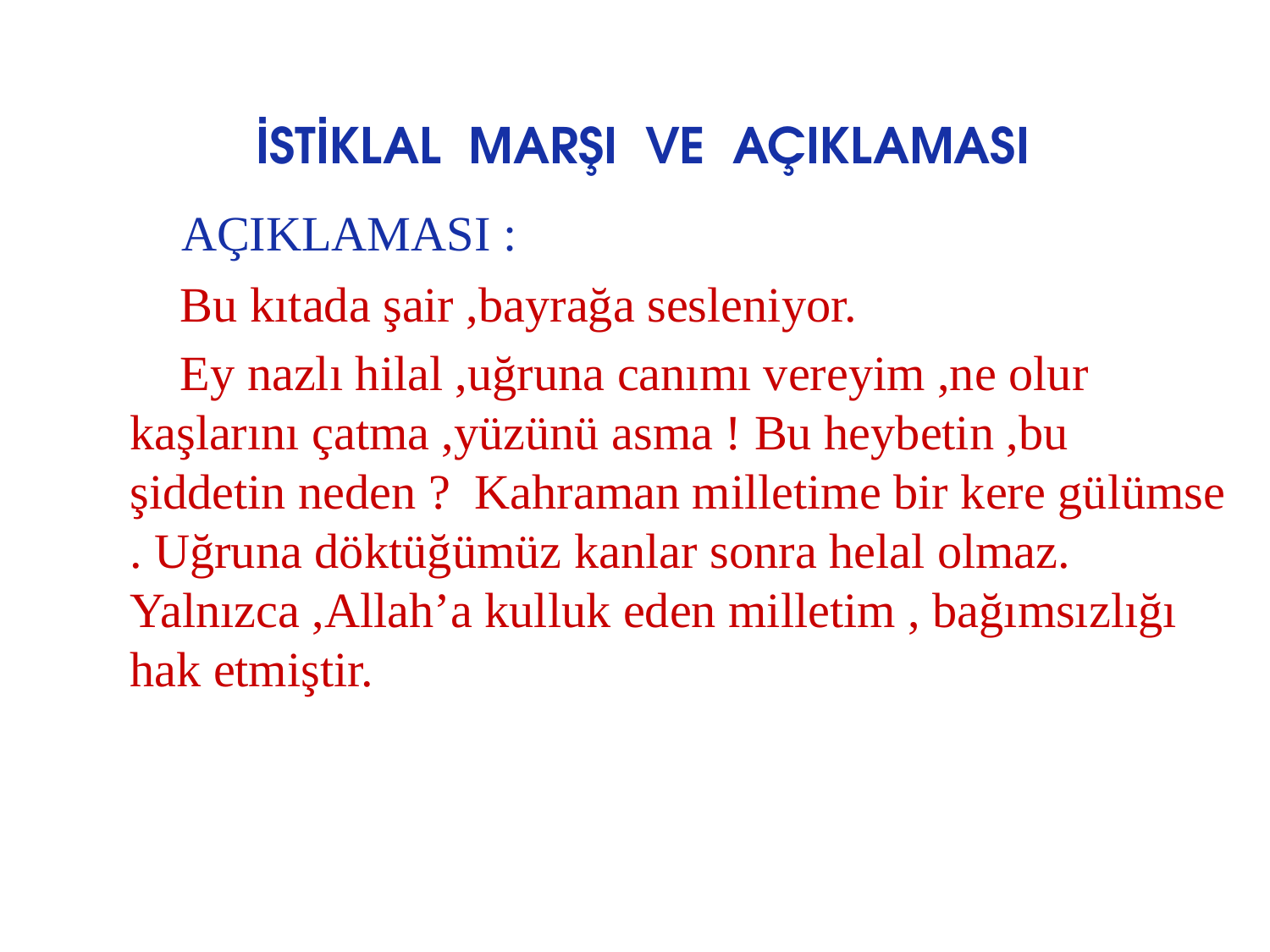

# İSTİKLAL  MARŞI  VE  AÇIKLAMASI
       AÇIKLAMASI :
        Bu kıtada şair ,bayrağa sesleniyor.
        Ey nazlı hilal ,uğruna canımı vereyim ,ne olur kaşlarını çatma ,yüzünü asma ! Bu heybetin ,bu şiddetin neden ?  Kahraman milletime bir kere gülümse . Uğruna döktüğümüz kanlar sonra helal olmaz. Yalnızca ,Allah’a kulluk eden milletim , bağımsızlığı hak etmiştir.